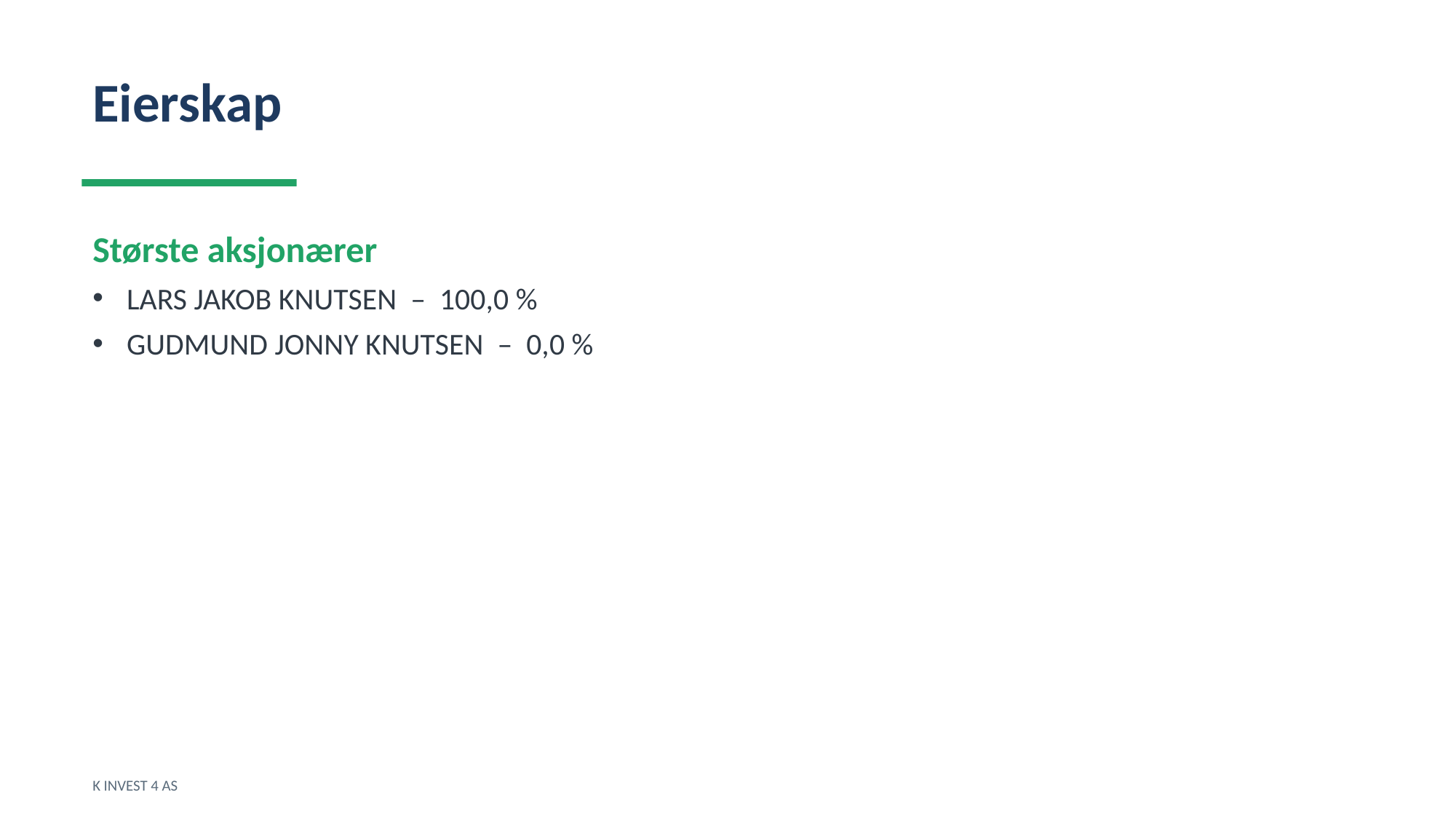

Eierskap

Største aksjonærer
LARS JAKOB KNUTSEN  –  100,0 %
GUDMUND JONNY KNUTSEN  –  0,0 %
K INVEST 4 AS